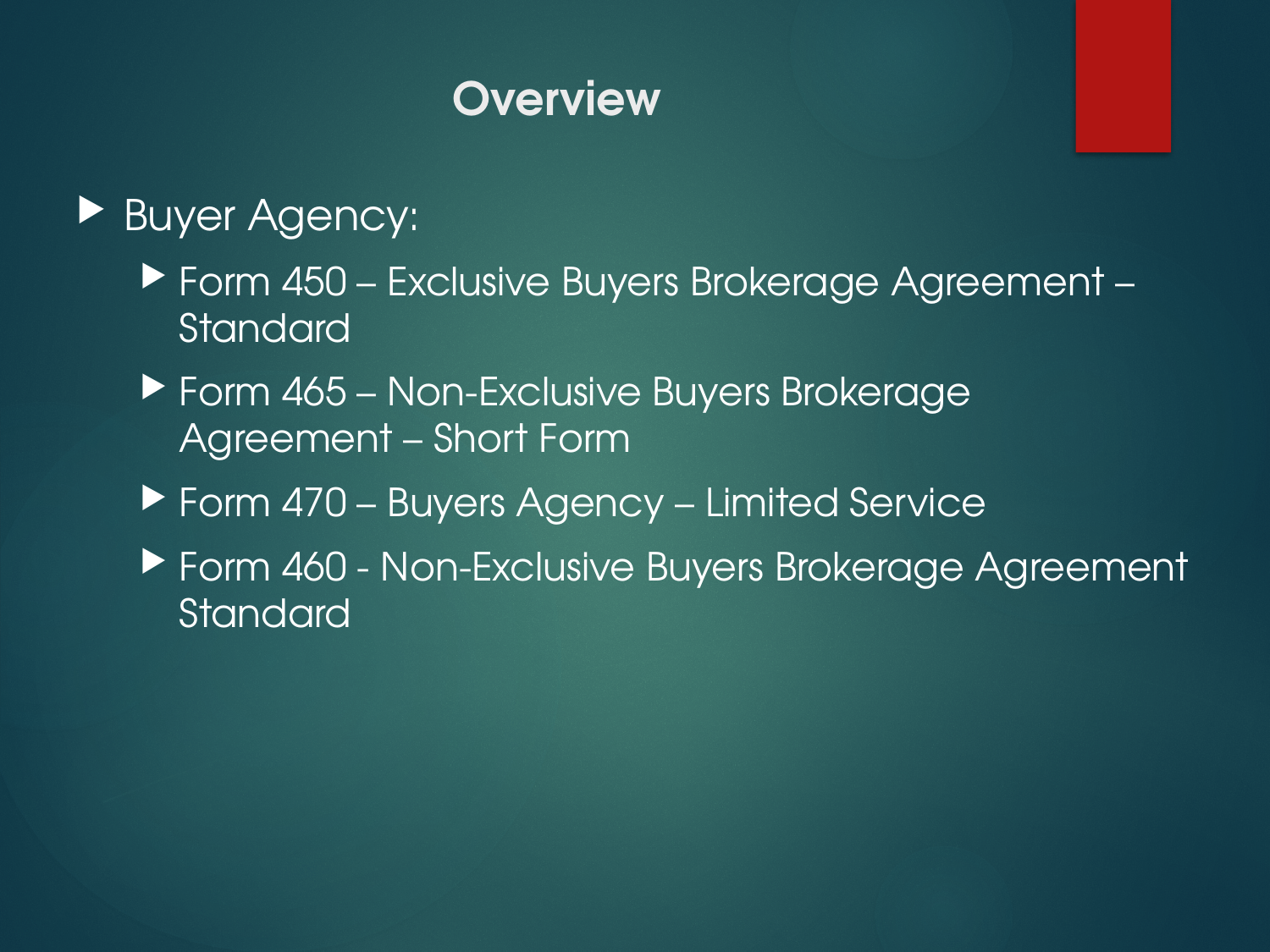

# Overview
Buyer Agency:
Form 450 – Exclusive Buyers Brokerage Agreement – Standard
Form 465 – Non-Exclusive Buyers Brokerage Agreement – Short Form
Form 470 – Buyers Agency – Limited Service
Form 460 - Non-Exclusive Buyers Brokerage Agreement Standard